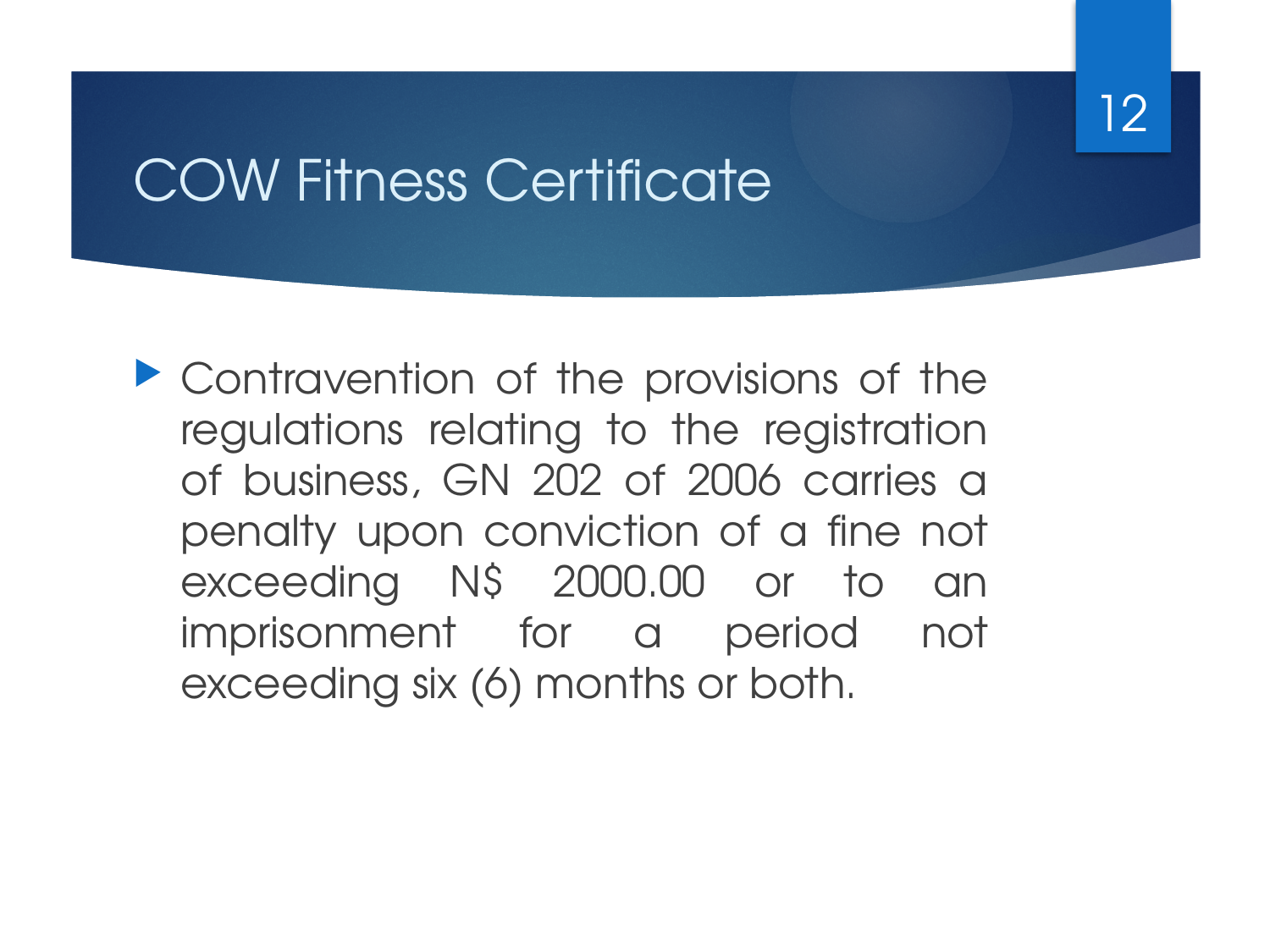

12
# COW Fitness Certificate
Contravention of the provisions of the regulations relating to the registration of business, GN 202 of 2006 carries a penalty upon conviction of a fine not exceeding N$ 2000.00 or to an imprisonment for a period not exceeding six (6) months or both.